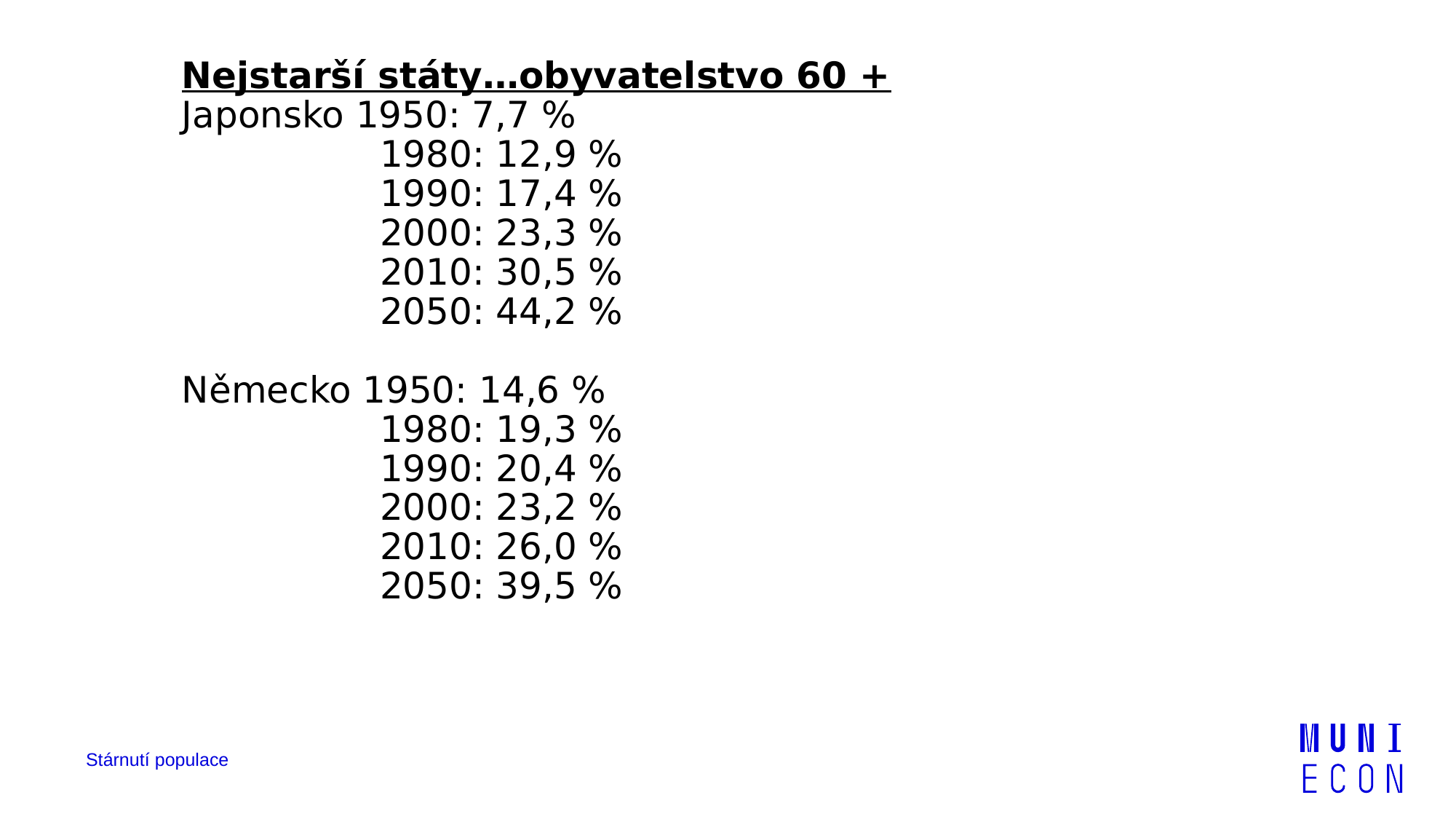

Nejstarší státy…obyvatelstvo 60 +
Japonsko 1950: 7,7 %
                 1980: 12,9 %
                 1990: 17,4 %
                 2000: 23,3 %
                 2010: 30,5 %
                 2050: 44,2 %

Německo 1950: 14,6 %
                 1980: 19,3 %
                 1990: 20,4 %
                 2000: 23,2 %
                 2010: 26,0 %
                 2050: 39,5 %
Stárnutí populace